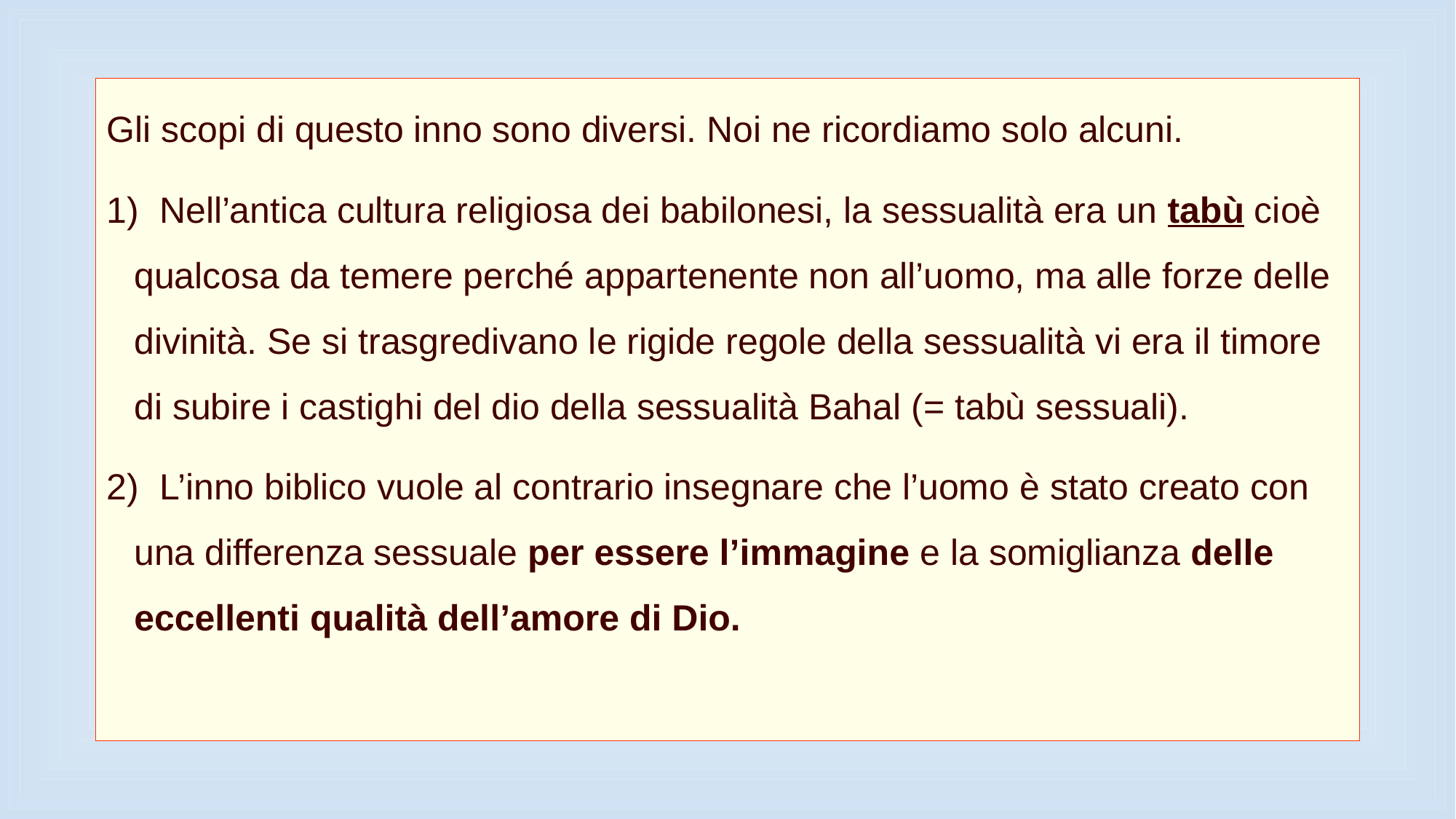

Gli scopi di questo inno sono diversi. Noi ne ricordiamo solo alcuni.
1)  Nell’antica cultura religiosa dei babilonesi, la sessualità era un tabù cioè qualcosa da temere perché appartenente non all’uomo, ma alle forze delle divinità. Se si trasgredivano le rigide regole della sessualità vi era il timore di subire i castighi del dio della sessualità Bahal (= tabù sessuali).
2)  L’inno biblico vuole al contrario insegnare che l’uomo è stato creato con una differenza sessuale per essere l’immagine e la somiglianza delle eccellenti qualità dell’amore di Dio.